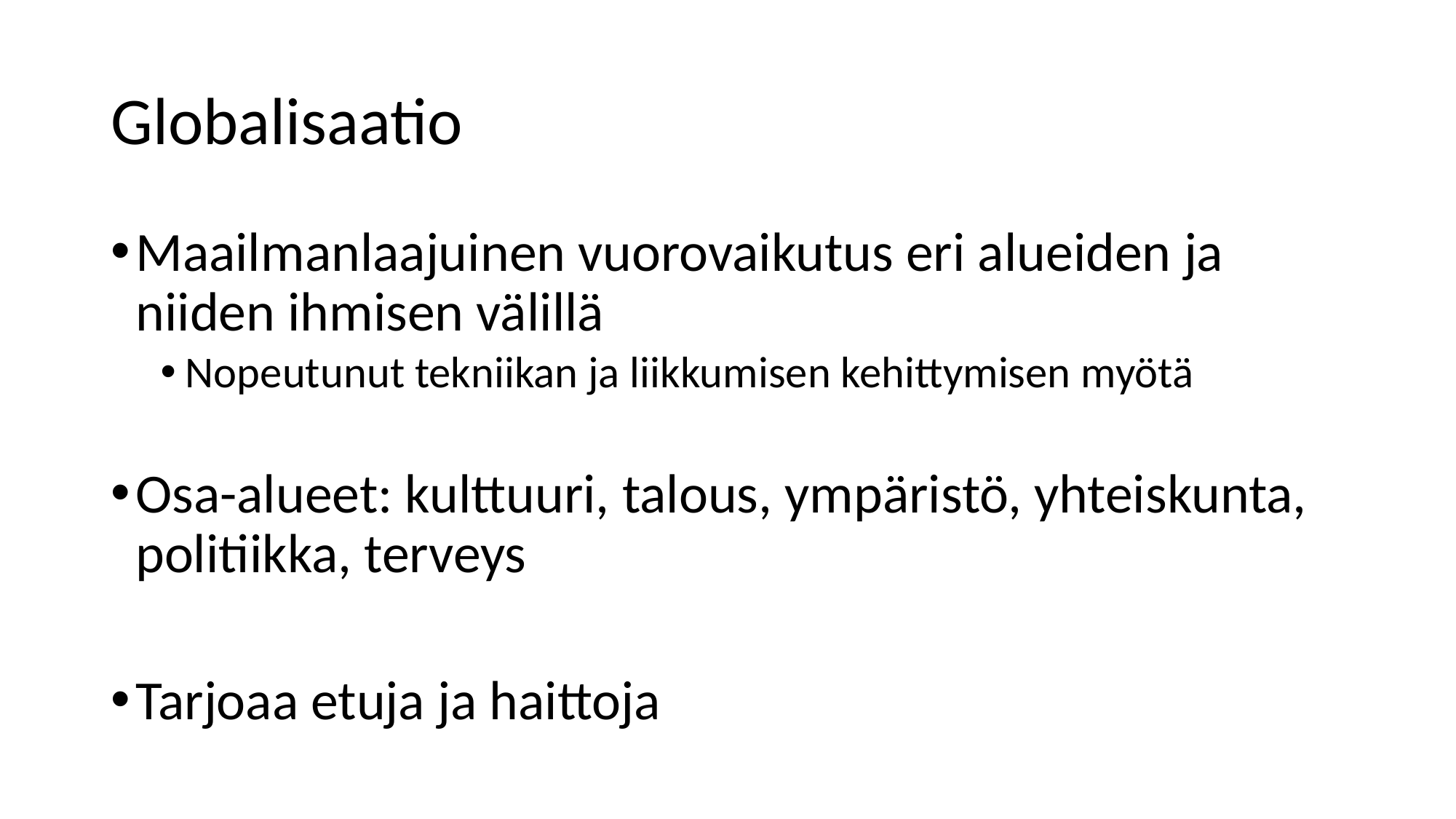

# Globalisaatio
Maailmanlaajuinen vuorovaikutus eri alueiden ja niiden ihmisen välillä
Nopeutunut tekniikan ja liikkumisen kehittymisen myötä

Osa-alueet: kulttuuri, talous, ympäristö, yhteiskunta, politiikka, terveys

Tarjoaa etuja ja haittoja